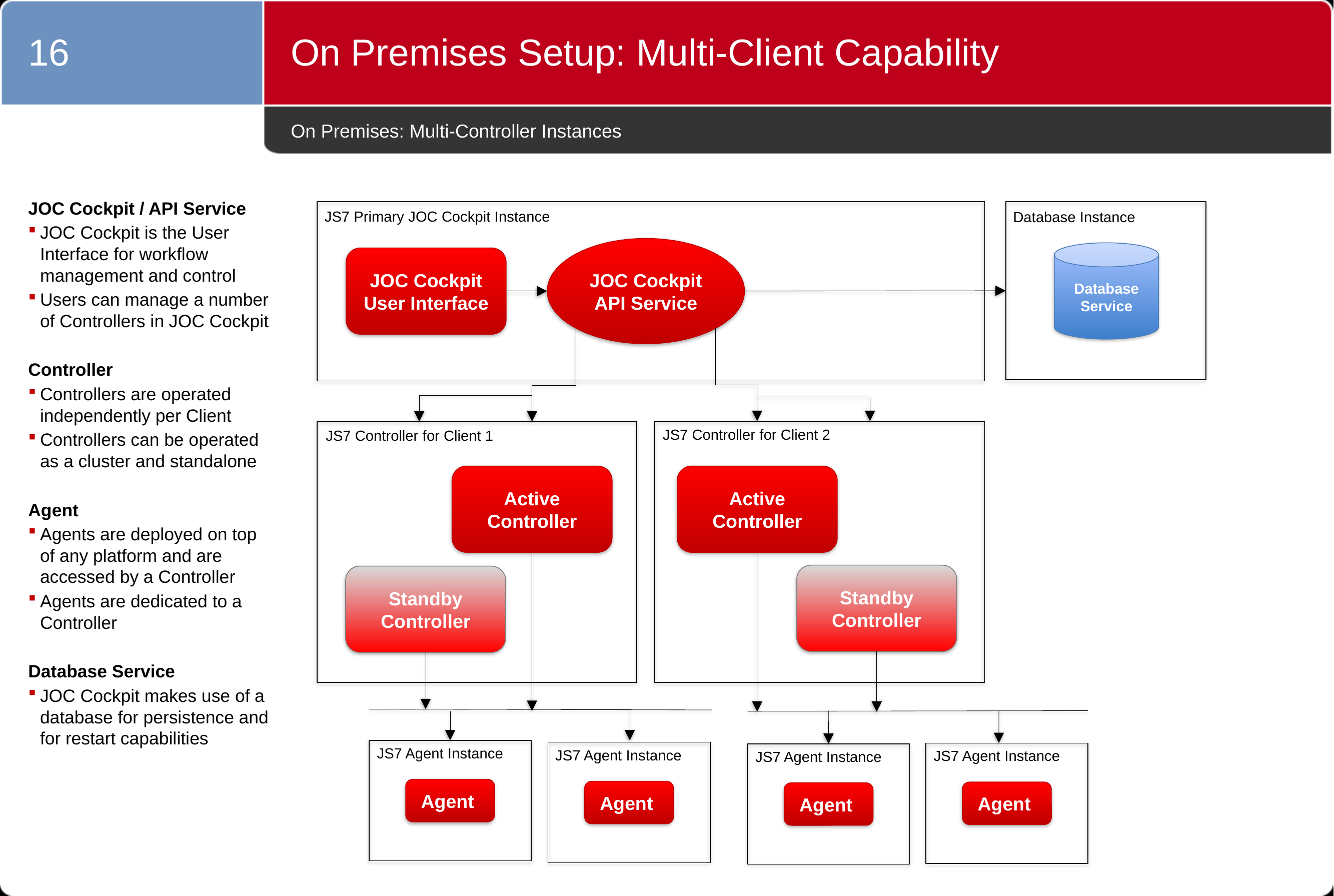

16
On Premises Setup: Multi-Client Capability
# On Premises: Multi-Controller Instances
JOC Cockpit / API Service
JOC Cockpit is the User Interface for workflow management and control
Users can manage a number of Controllers in JOC Cockpit

Controller
Controllers are operated independently per Client
Controllers can be operated as a cluster and standalone

Agent
Agents are deployed on top of any platform and are accessed by a Controller
Agents are dedicated to a Controller

Database Service
JOC Cockpit makes use of a database for persistence and for restart capabilities

Database Instance
Database
Service
JS7 Primary JOC Cockpit Instance
JOC Cockpit API Service
JOC Cockpit
User Interface

JS7 Controller for Client 2

JS7 Controller for Client 1
Active
Controller
Active
Controller
Standby
Controller
Standby
Controller
JS7 Agent Instance

Agent
JS7 Agent Instance

Agent
JS7 Agent Instance

Agent
JS7 Agent Instance

Agent